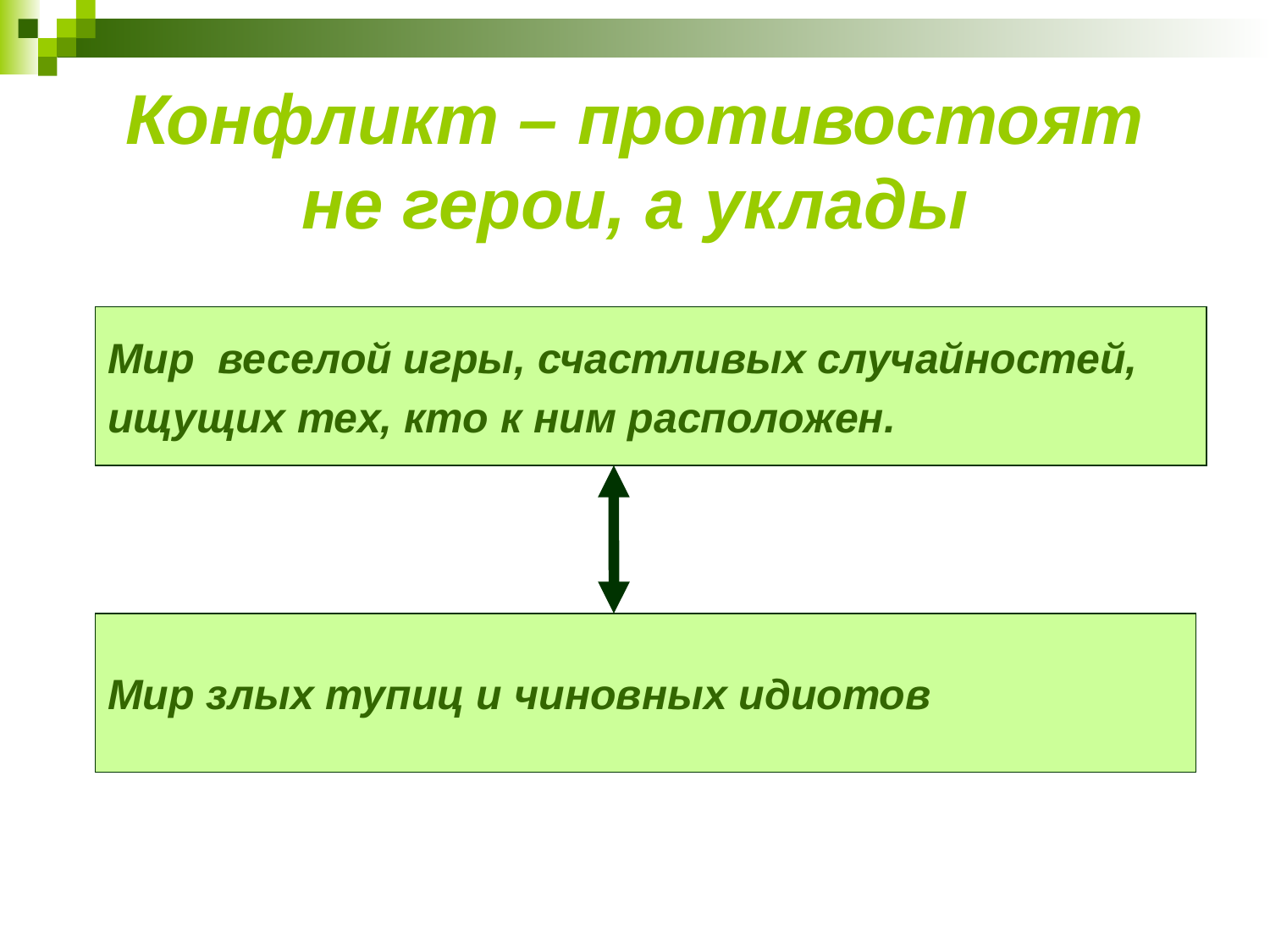

# Конфликт – противостоят не герои, а уклады
Мир  веселой игры, счастливых случайностей,
ищущих тех, кто к ним расположен.

Мир злых тупиц и чиновных идиотов